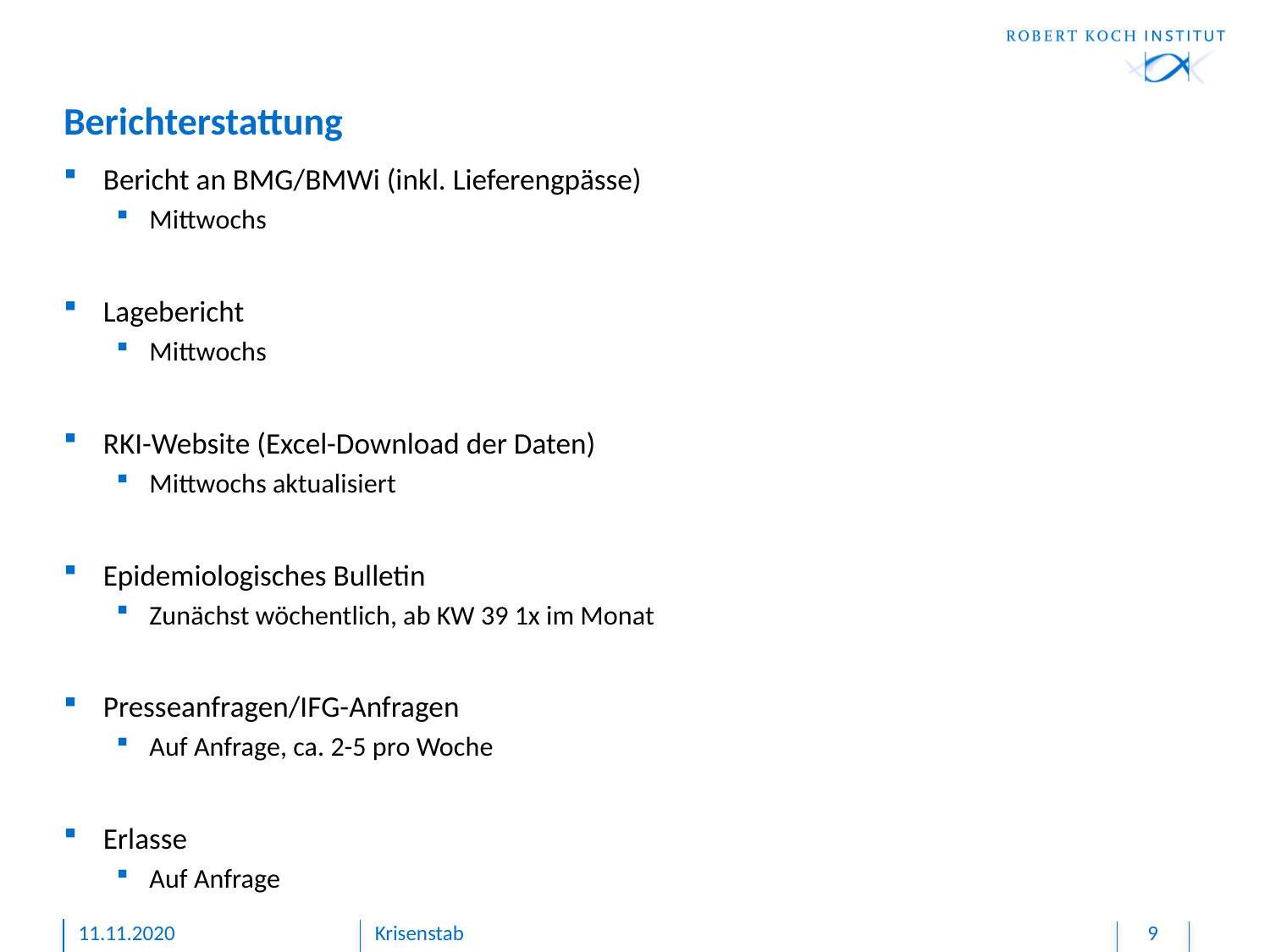

# Berichterstattung
Bericht an BMG/BMWi (inkl. Lieferengpässe)
Mittwochs

Lagebericht
Mittwochs

RKI-Website (Excel-Download der Daten)
Mittwochs aktualisiert

Epidemiologisches Bulletin
Zunächst wöchentlich, ab KW 39 1x im Monat

Presseanfragen/IFG-Anfragen
Auf Anfrage, ca. 2-5 pro Woche

Erlasse
Auf Anfrage
11.11.2020
Krisenstab
9